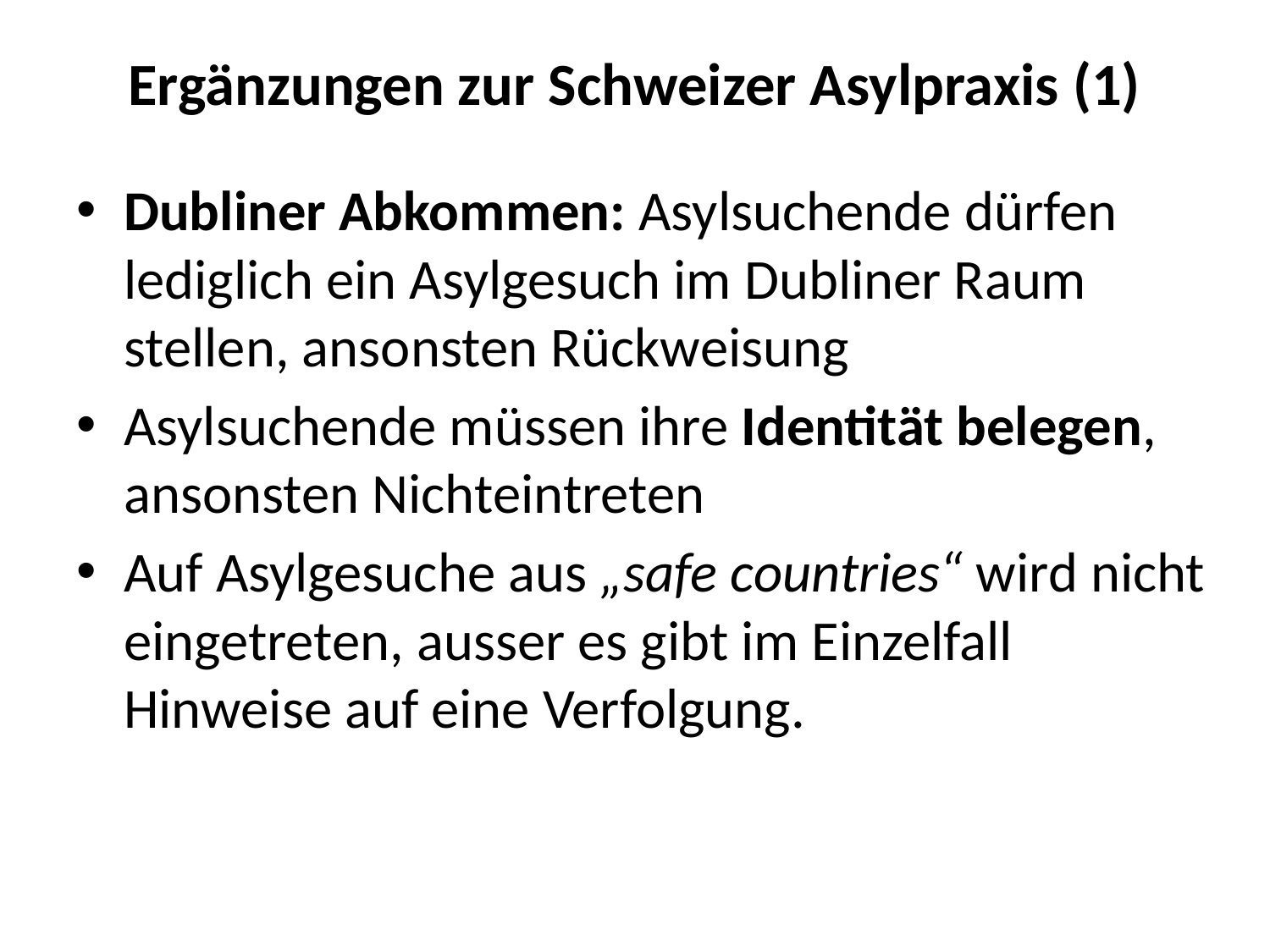

# Ergänzungen zur Schweizer Asylpraxis (1)
Dubliner Abkommen: Asylsuchende dürfen lediglich ein Asylgesuch im Dubliner Raum stellen, ansonsten Rückweisung
Asylsuchende müssen ihre Identität belegen, ansonsten Nichteintreten
Auf Asylgesuche aus „safe countries“ wird nicht eingetreten, ausser es gibt im Einzelfall Hinweise auf eine Verfolgung.